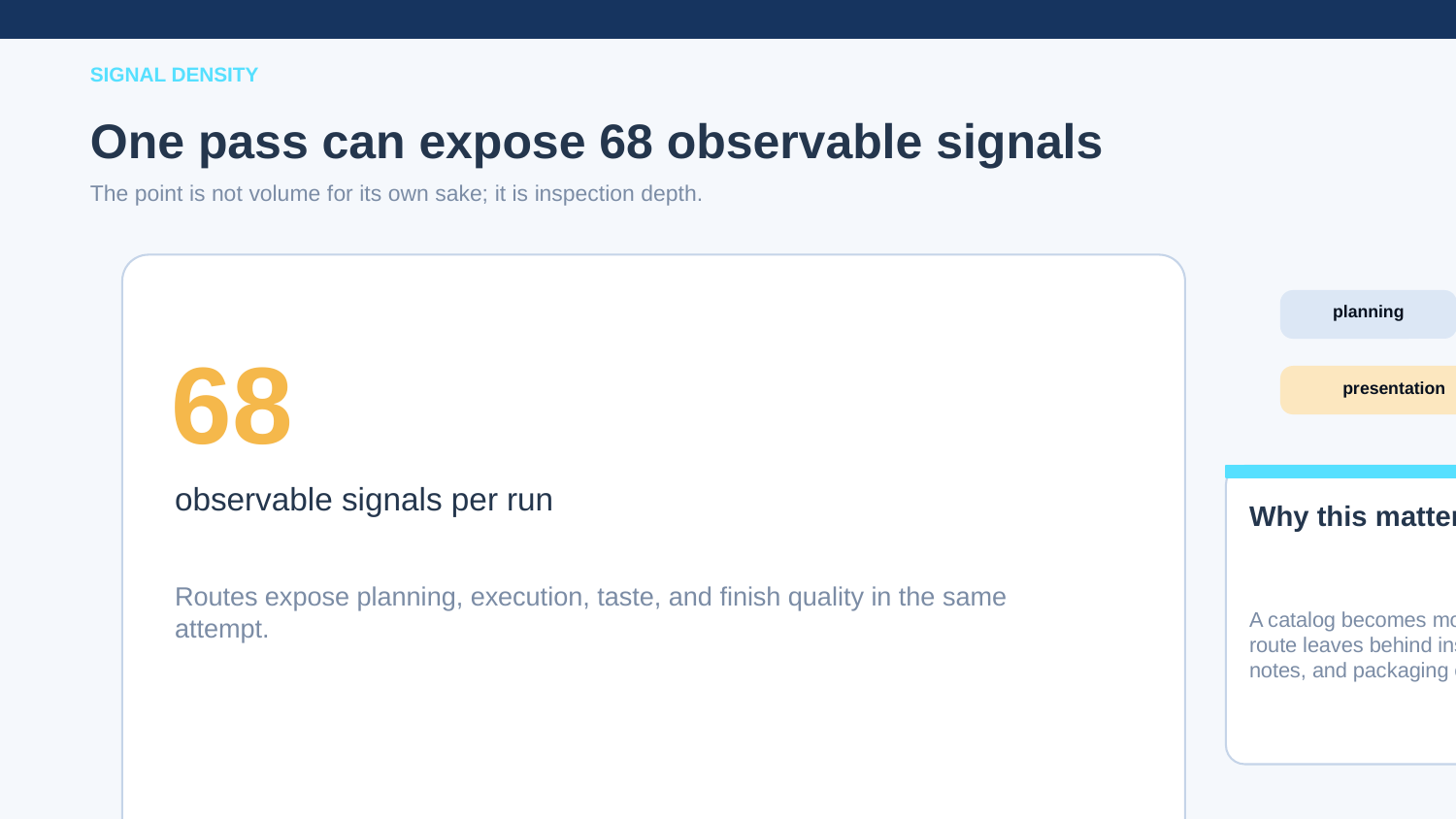

SIGNAL DENSITY
One pass can expose 68 observable signals
The point is not volume for its own sake; it is inspection depth.

planning
execution
68

presentation
recovery

observable signals per run
Why this matters
A catalog becomes more than a scorecard when each route leaves behind inspectable structure, styling, notes, and packaging choices.
Routes expose planning, execution, taste, and finish quality in the same attempt.

Illustrative benchmark sample for https://crest-alpha-origin.pages.dev
Crest Alpha Origin